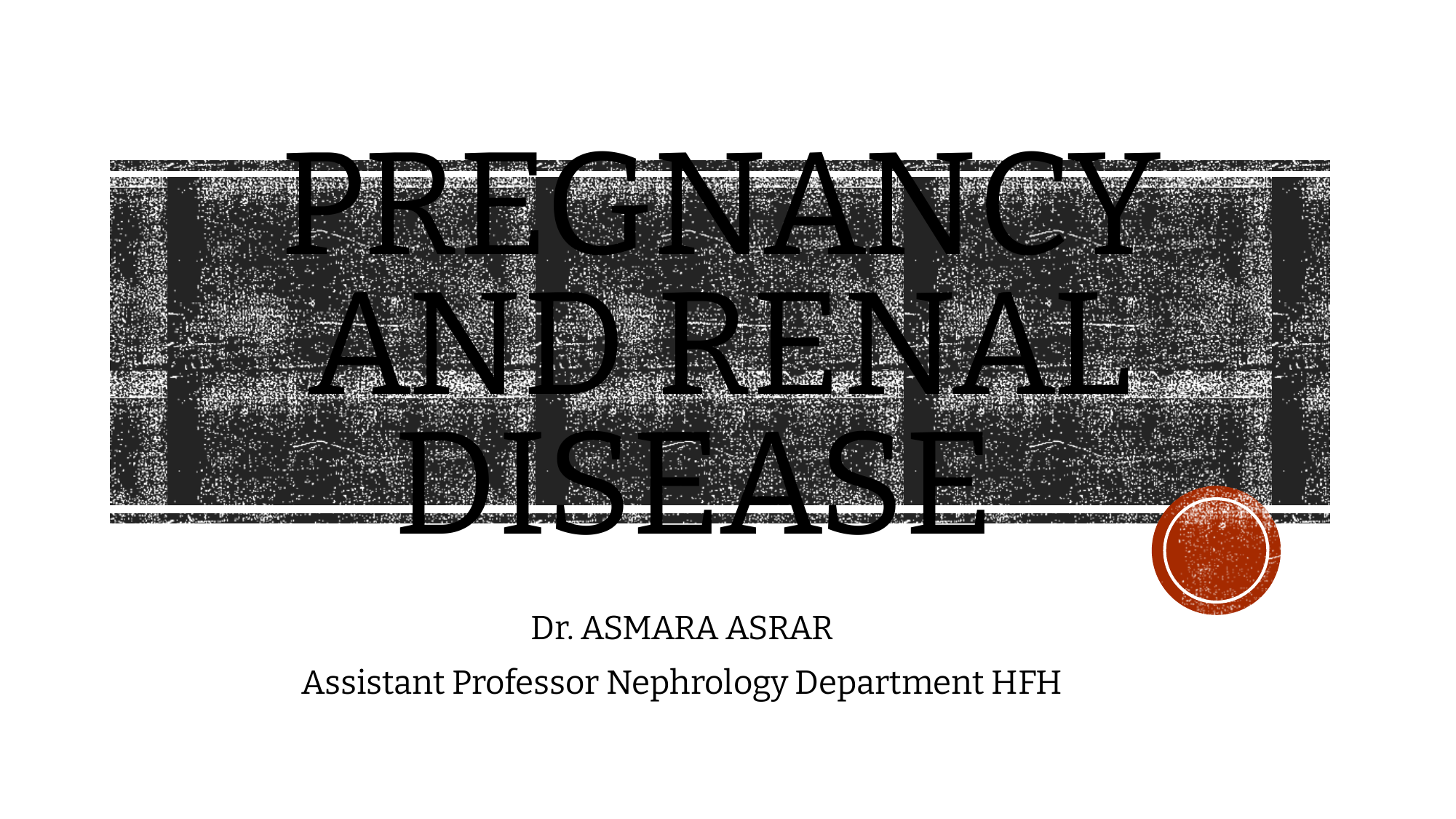

# Pregnancy and renal disease
Dr. ASMARA ASRAR
Assistant Professor Nephrology Department HFH